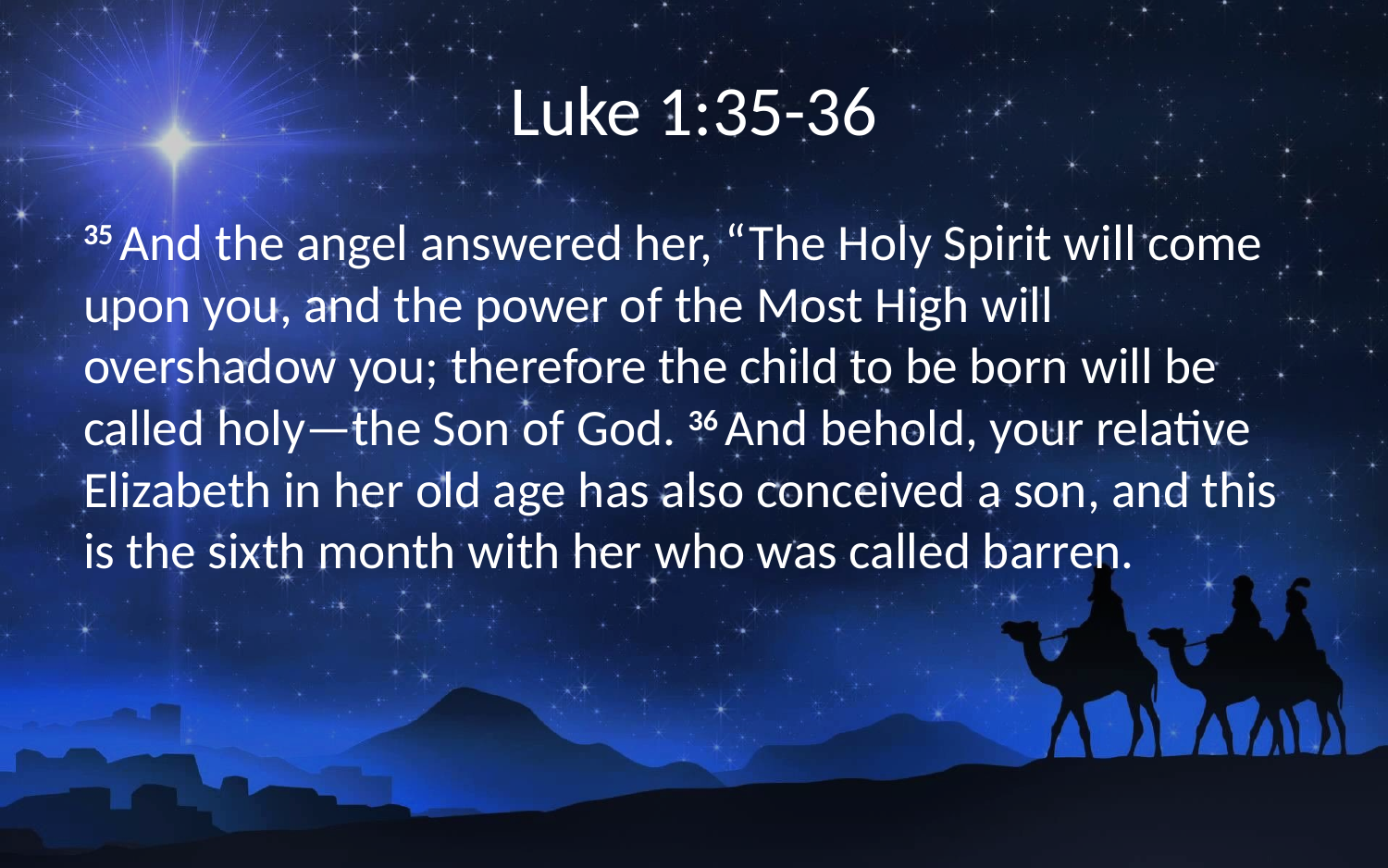

# Luke 1:35-36
35 And the angel answered her, “The Holy Spirit will come upon you, and the power of the Most High will overshadow you; therefore the child to be born will be called holy—the Son of God. 36 And behold, your relative Elizabeth in her old age has also conceived a son, and this is the sixth month with her who was called barren.